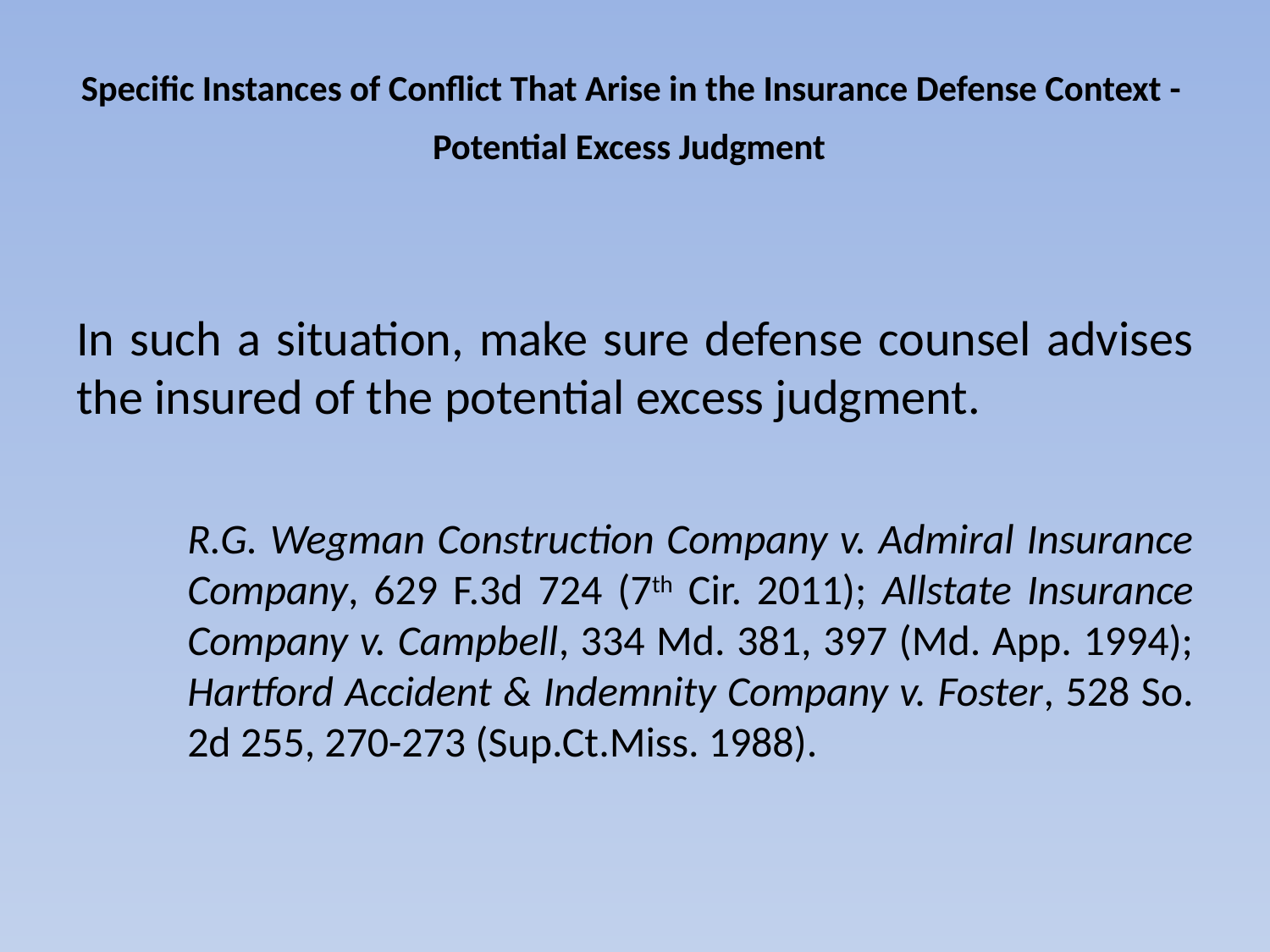

# Specific Instances of Conflict That Arise in the Insurance Defense Context - Potential Excess Judgment

In such a situation, make sure defense counsel advises the insured of the potential excess judgment.

R.G. Wegman Construction Company v. Admiral Insurance Company, 629 F.3d 724 (7th Cir. 2011); Allstate Insurance Company v. Campbell, 334 Md. 381, 397 (Md. App. 1994); Hartford Accident & Indemnity Company v. Foster, 528 So. 2d 255, 270-273 (Sup.Ct.Miss. 1988).